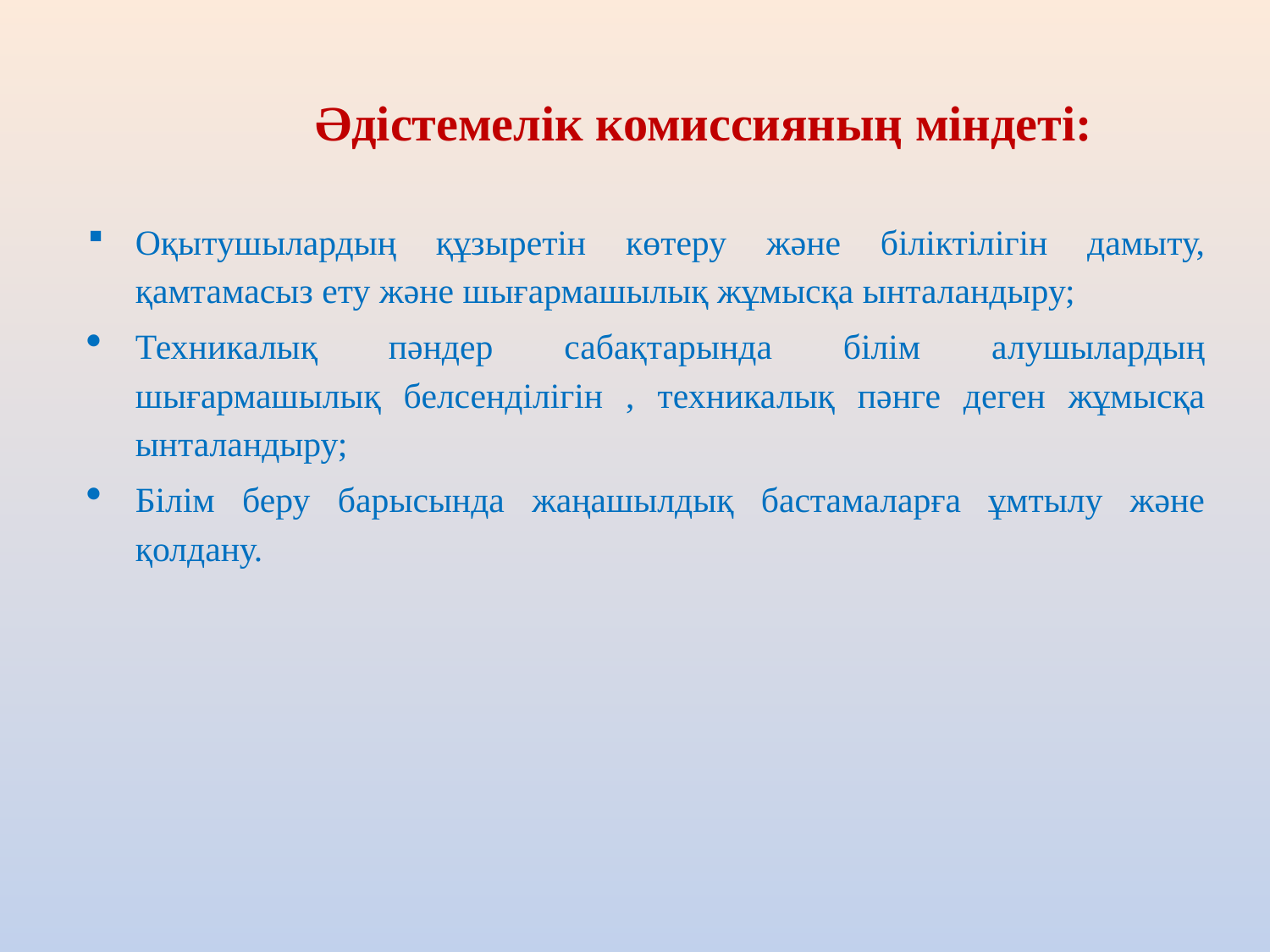

Әдістемелік комиссияның міндеті:

Оқытушылардың құзыретін көтеру және біліктілігін дамыту, қамтамасыз ету және шығармашылық жұмысқа ынталандыру;
Техникалық пәндер сабақтарында білім алушылардың шығармашылық белсенділігін , техникалық пәнге деген жұмысқа ынталандыру;
Білім беру барысында жаңашылдық бастамаларға ұмтылу және қолдану.